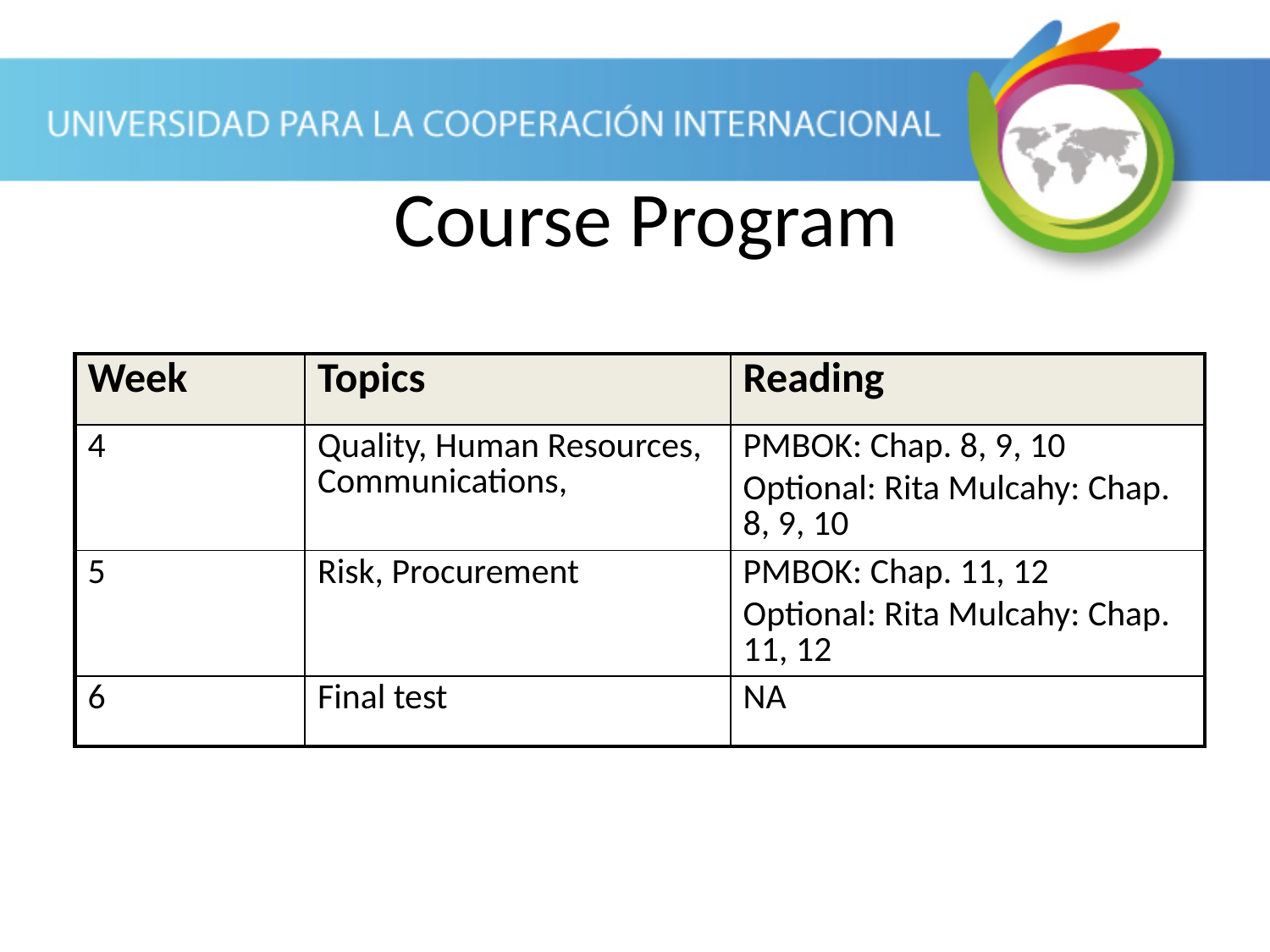

Course Program
| Week | Topics | Reading |
| --- | --- | --- |
| 4 | Quality, Human Resources, Communications, | PMBOK: Chap. 8, 9, 10 Optional: Rita Mulcahy: Chap. 8, 9, 10 |
| 5 | Risk, Procurement | PMBOK: Chap. 11, 12 Optional: Rita Mulcahy: Chap. 11, 12 |
| 6 | Final test | NA |